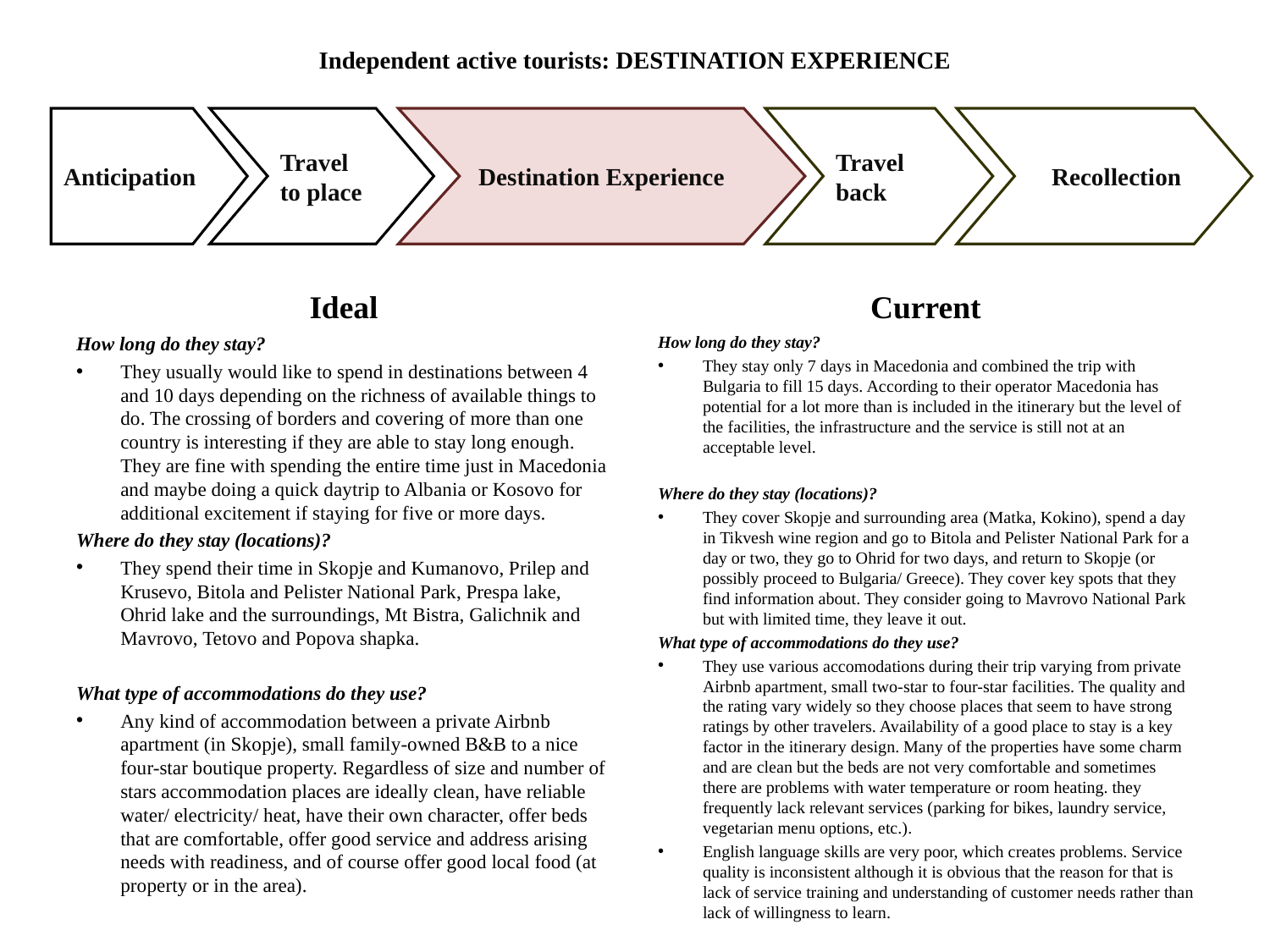

# Independent active tourists: DESTINATION EXPERIENCE
Anticipation
Travel to place
Destination Experience
Travel back
    Recollection
Ideal
Current
How long do they stay?
They usually would like to spend in destinations between 4 and 10 days depending on the richness of available things to do. The crossing of borders and covering of more than one country is interesting if they are able to stay long enough. They are fine with spending the entire time just in Macedonia and maybe doing a quick daytrip to Albania or Kosovo for additional excitement if staying for five or more days.
Where do they stay (locations)?
They spend their time in Skopje and Kumanovo, Prilep and Krusevo, Bitola and Pelister National Park, Prespa lake, Ohrid lake and the surroundings, Mt Bistra, Galichnik and Mavrovo, Tetovo and Popova shapka.

What type of accommodations do they use?
Any kind of accommodation between a private Airbnb apartment (in Skopje), small family-owned B&B to a nice four-star boutique property. Regardless of size and number of stars accommodation places are ideally clean, have reliable water/ electricity/ heat, have their own character, offer beds that are comfortable, offer good service and address arising needs with readiness, and of course offer good local food (at property or in the area).
How long do they stay?
They stay only 7 days in Macedonia and combined the trip with Bulgaria to fill 15 days. According to their operator Macedonia has potential for a lot more than is included in the itinerary but the level of the facilities, the infrastructure and the service is still not at an acceptable level.

Where do they stay (locations)?
They cover Skopje and surrounding area (Matka, Kokino), spend a day in Tikvesh wine region and go to Bitola and Pelister National Park for a day or two, they go to Ohrid for two days, and return to Skopje (or possibly proceed to Bulgaria/ Greece). They cover key spots that they find information about. They consider going to Mavrovo National Park but with limited time, they leave it out.
What type of accommodations do they use?
They use various accomodations during their trip varying from private Airbnb apartment, small two-star to four-star facilities. The quality and the rating vary widely so they choose places that seem to have strong ratings by other travelers. Availability of a good place to stay is a key factor in the itinerary design. Many of the properties have some charm and are clean but the beds are not very comfortable and sometimes there are problems with water temperature or room heating. they frequently lack relevant services (parking for bikes, laundry service, vegetarian menu options, etc.).
English language skills are very poor, which creates problems. Service quality is inconsistent although it is obvious that the reason for that is lack of service training and understanding of customer needs rather than lack of willingness to learn.